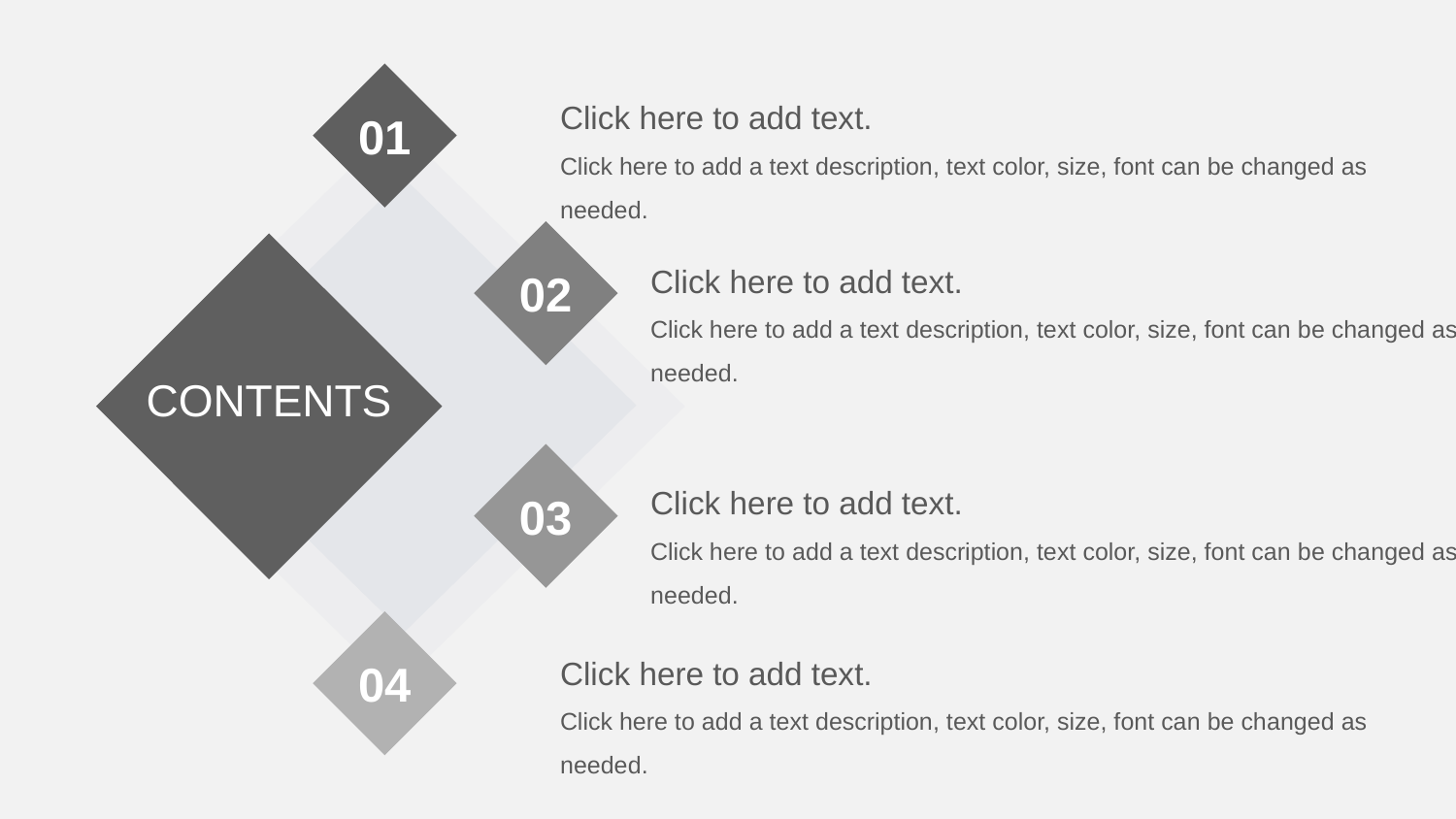

01
Click here to add text.
Click here to add a text description, text color, size, font can be changed as needed.

02

Click here to add text.
Click here to add a text description, text color, size, font can be changed as needed.
CONTENTS

03
Click here to add text.
Click here to add a text description, text color, size, font can be changed as needed.

04
Click here to add text.
Click here to add a text description, text color, size, font can be changed as needed.